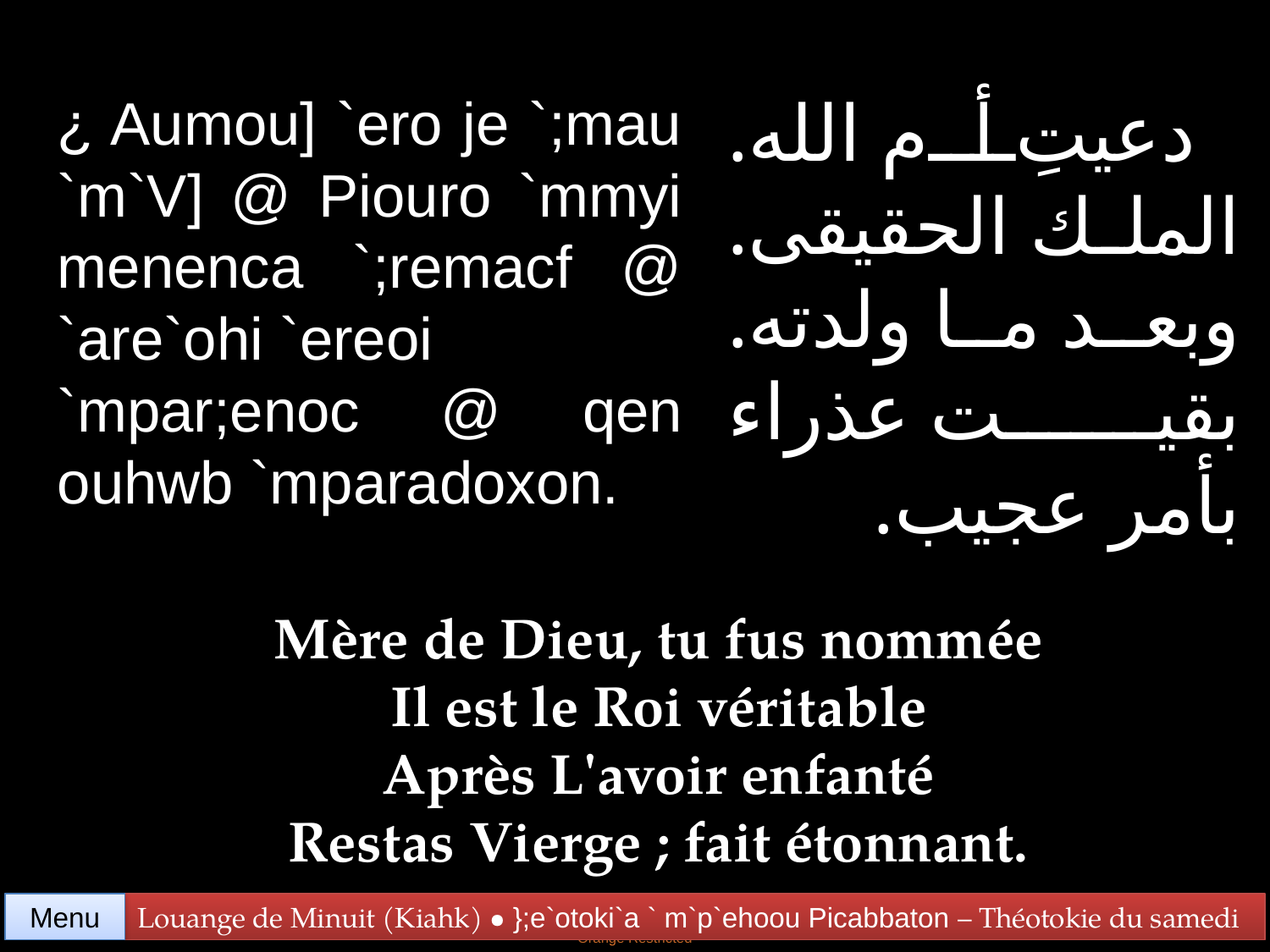

دعيتِ أم الله. الملك الحقيقى. وبعد ما ولدته. بقيت عذراء بأمر عجيب.
¿ Aumou] `ero je `;mau `m`V] @ Piouro `mmyi menenca `;remacf @ `are`ohi `ereoi
`mpar;enoc @ qen ouhwb `mparadoxon.

Mère de Dieu, tu fus nommée
Il est le Roi véritable
Après L'avoir enfanté
Restas Vierge ; fait étonnant.
Menu
Louange de Minuit (Kiahk) • };e`otoki`a ` m`p`ehoou Picabbaton – Théotokie du samedi